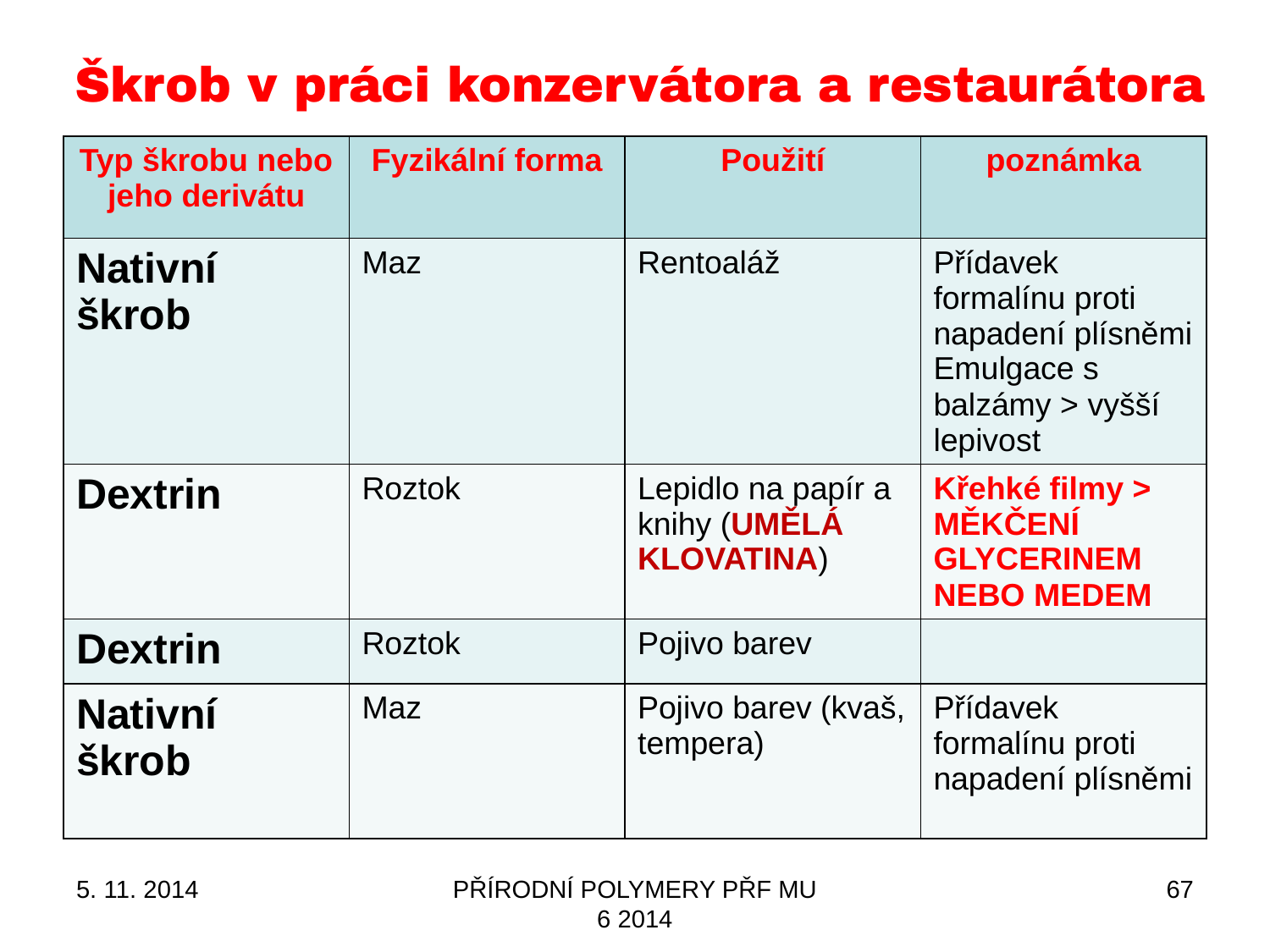

# Škrob v práci konzervátora a restaurátora
| Typ škrobu nebo jeho derivátu | Fyzikální forma | Použití | poznámka |
| --- | --- | --- | --- |
| Nativní škrob | Maz | Rentoaláž | Přídavek formalínu proti napadení plísněmi Emulgace s balzámy > vyšší lepivost |
| Dextrin | Roztok | Lepidlo na papír a knihy (UMĚLÁ KLOVATINA) | Křehké filmy > MĚKČENÍ GLYCERINEM NEBO MEDEM |
| Dextrin | Roztok | Pojivo barev |  |
| Nativní škrob | Maz | Pojivo barev (kvaš, tempera) | Přídavek formalínu proti napadení plísněmi |
5. 11. 2014
PŘÍRODNÍ POLYMERY PŘF MU 6 2014
67